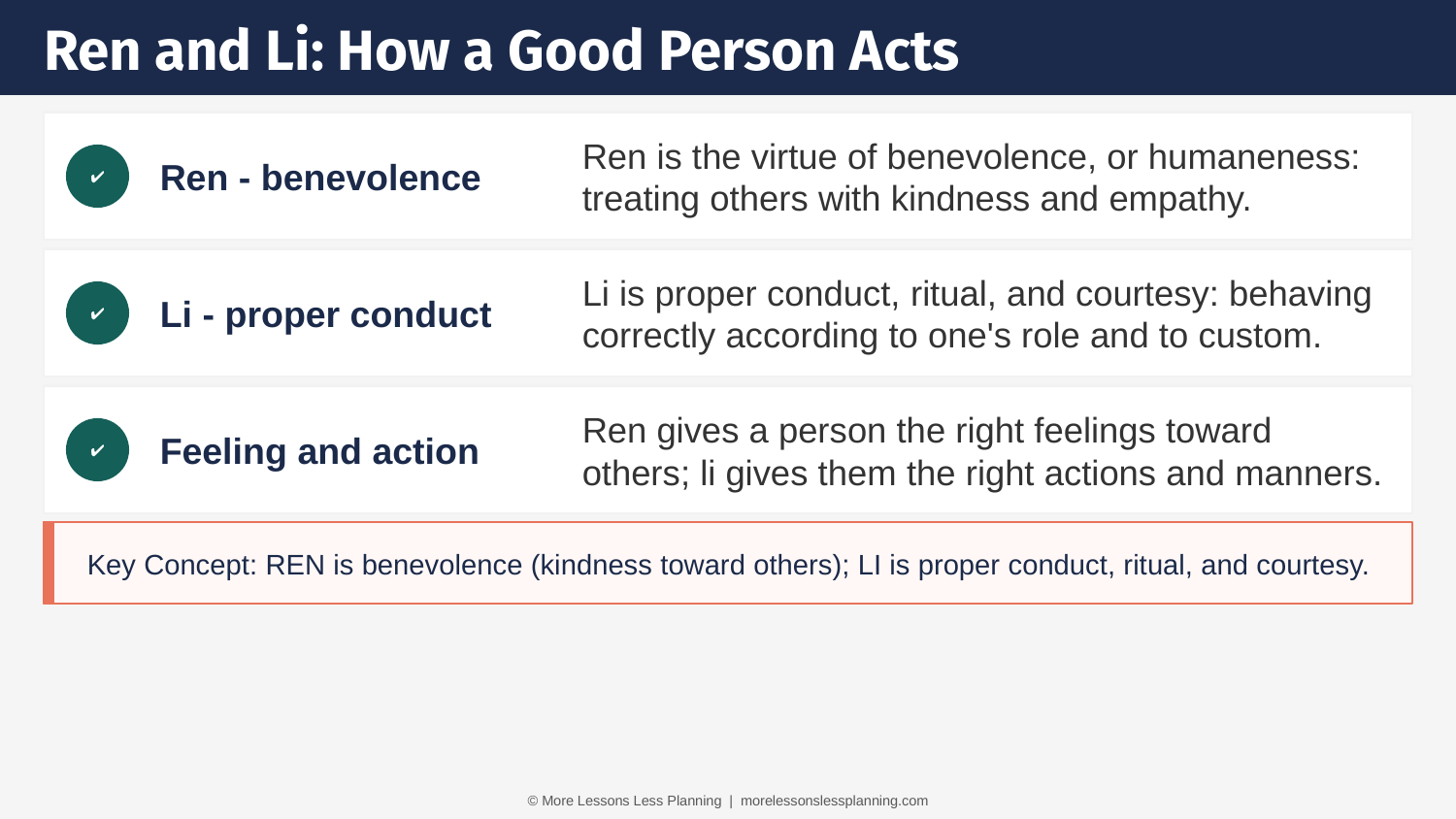

Ren and Li: How a Good Person Acts

Ren - benevolence
Ren is the virtue of benevolence, or humaneness: treating others with kindness and empathy.

✔

Li - proper conduct
Li is proper conduct, ritual, and courtesy: behaving correctly according to one's role and to custom.

✔

Feeling and action
Ren gives a person the right feelings toward others; li gives them the right actions and manners.

✔

Key Concept: REN is benevolence (kindness toward others); LI is proper conduct, ritual, and courtesy.
© More Lessons Less Planning  |  morelessonslessplanning.com